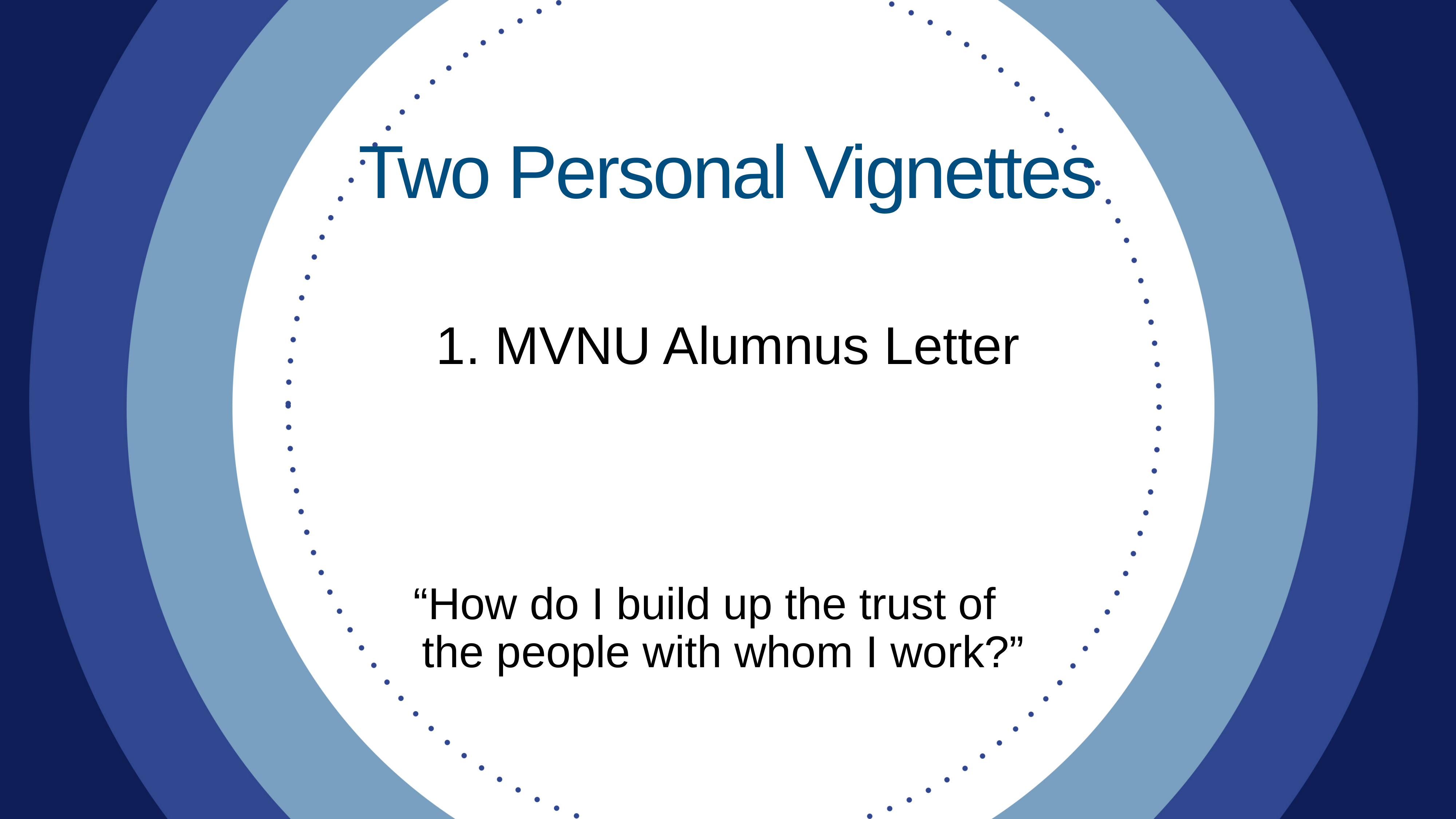

Two Personal Vignettes
1. MVNU Alumnus Letter
# “How do I build up the trust of    the people with whom I work?”